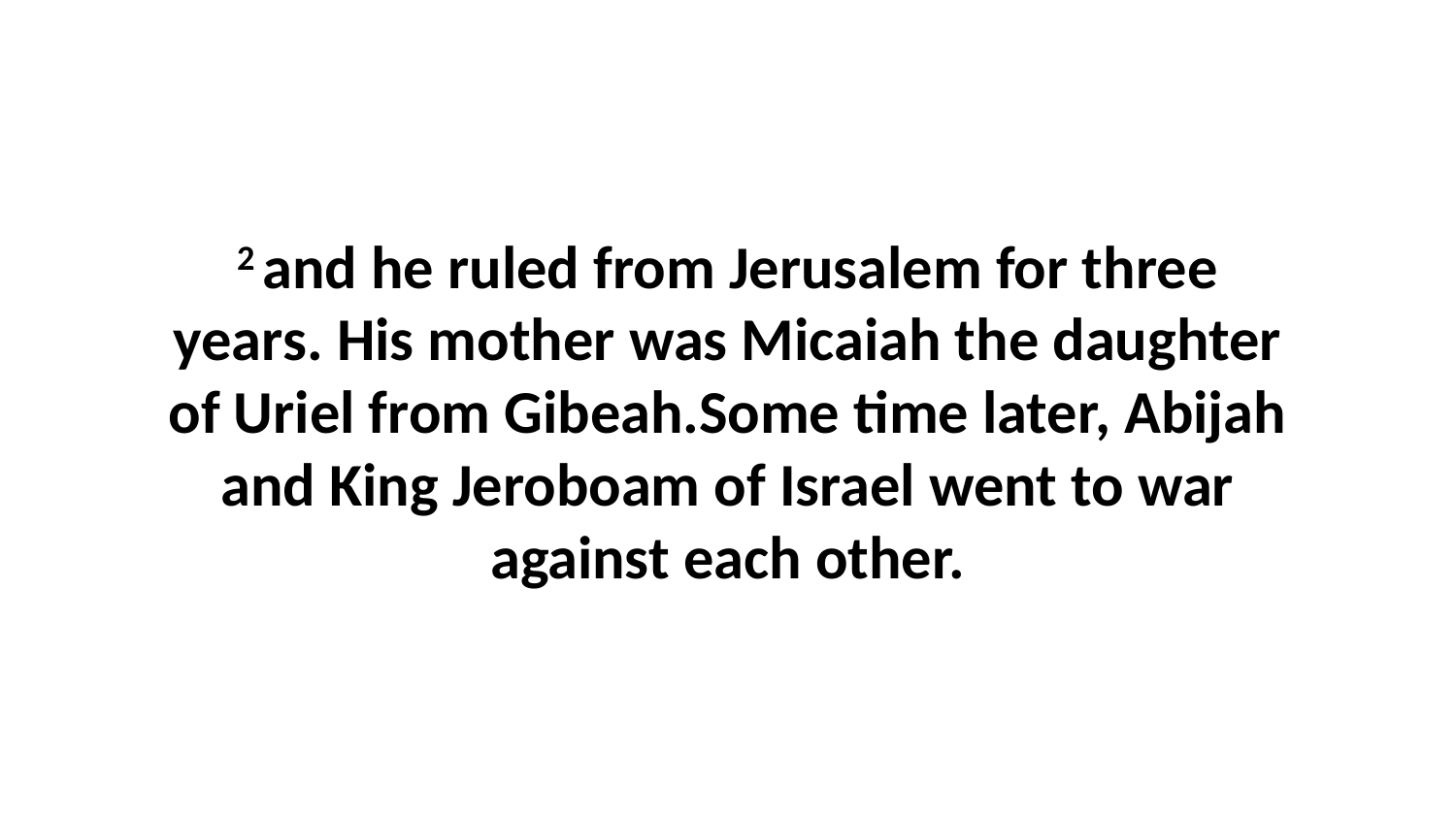

2 and he ruled from Jerusalem for three years. His mother was Micaiah the daughter of Uriel from Gibeah.Some time later, Abijah and King Jeroboam of Israel went to war against each other.